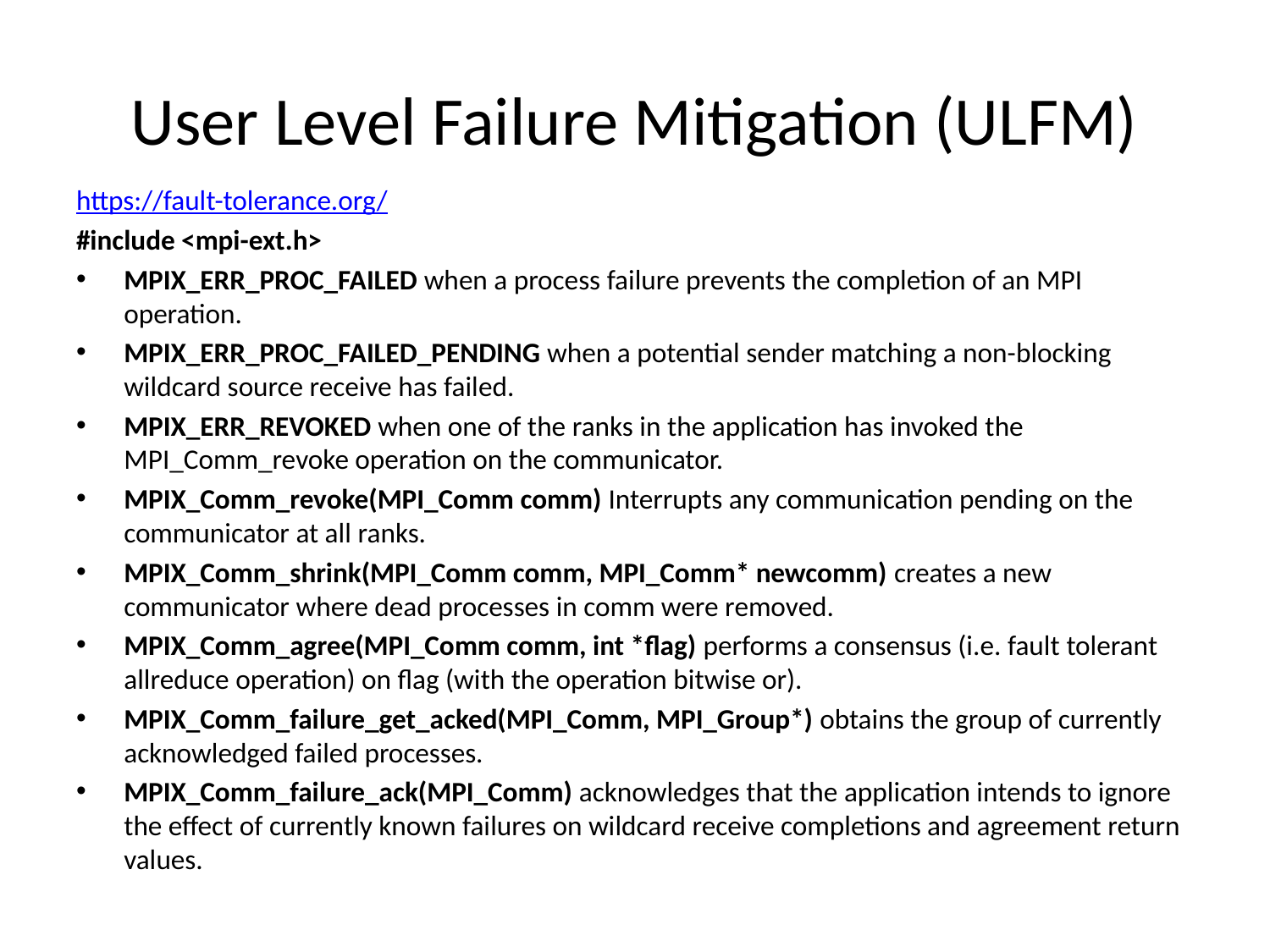

# User Level Failure Mitigation (ULFM)
https://fault-tolerance.org/
#include <mpi-ext.h>
MPIX_ERR_PROC_FAILED when a process failure prevents the completion of an MPI operation.
MPIX_ERR_PROC_FAILED_PENDING when a potential sender matching a non-blocking wildcard source receive has failed.
MPIX_ERR_REVOKED when one of the ranks in the application has invoked the MPI_Comm_revoke operation on the communicator.
MPIX_Comm_revoke(MPI_Comm comm) Interrupts any communication pending on the communicator at all ranks.
MPIX_Comm_shrink(MPI_Comm comm, MPI_Comm* newcomm) creates a new communicator where dead processes in comm were removed.
MPIX_Comm_agree(MPI_Comm comm, int *flag) performs a consensus (i.e. fault tolerant allreduce operation) on flag (with the operation bitwise or).
MPIX_Comm_failure_get_acked(MPI_Comm, MPI_Group*) obtains the group of currently acknowledged failed processes.
MPIX_Comm_failure_ack(MPI_Comm) acknowledges that the application intends to ignore the effect of currently known failures on wildcard receive completions and agreement return values.